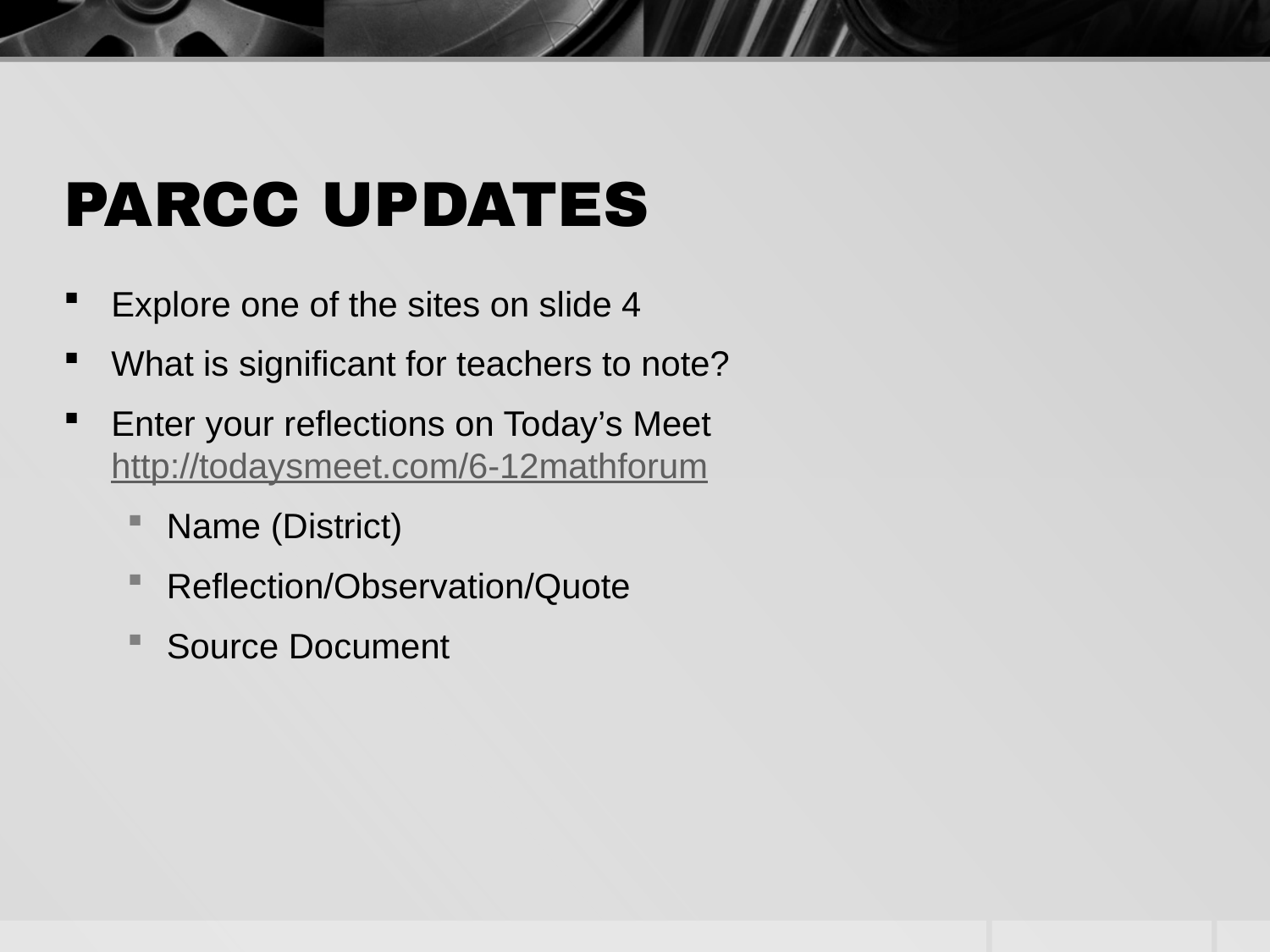

# PARCC UPDATES
Explore one of the sites on slide 4
What is significant for teachers to note?
Enter your reflections on Today’s Meet
http://todaysmeet.com/6-12mathforum
Name (District)
Reflection/Observation/Quote
Source Document